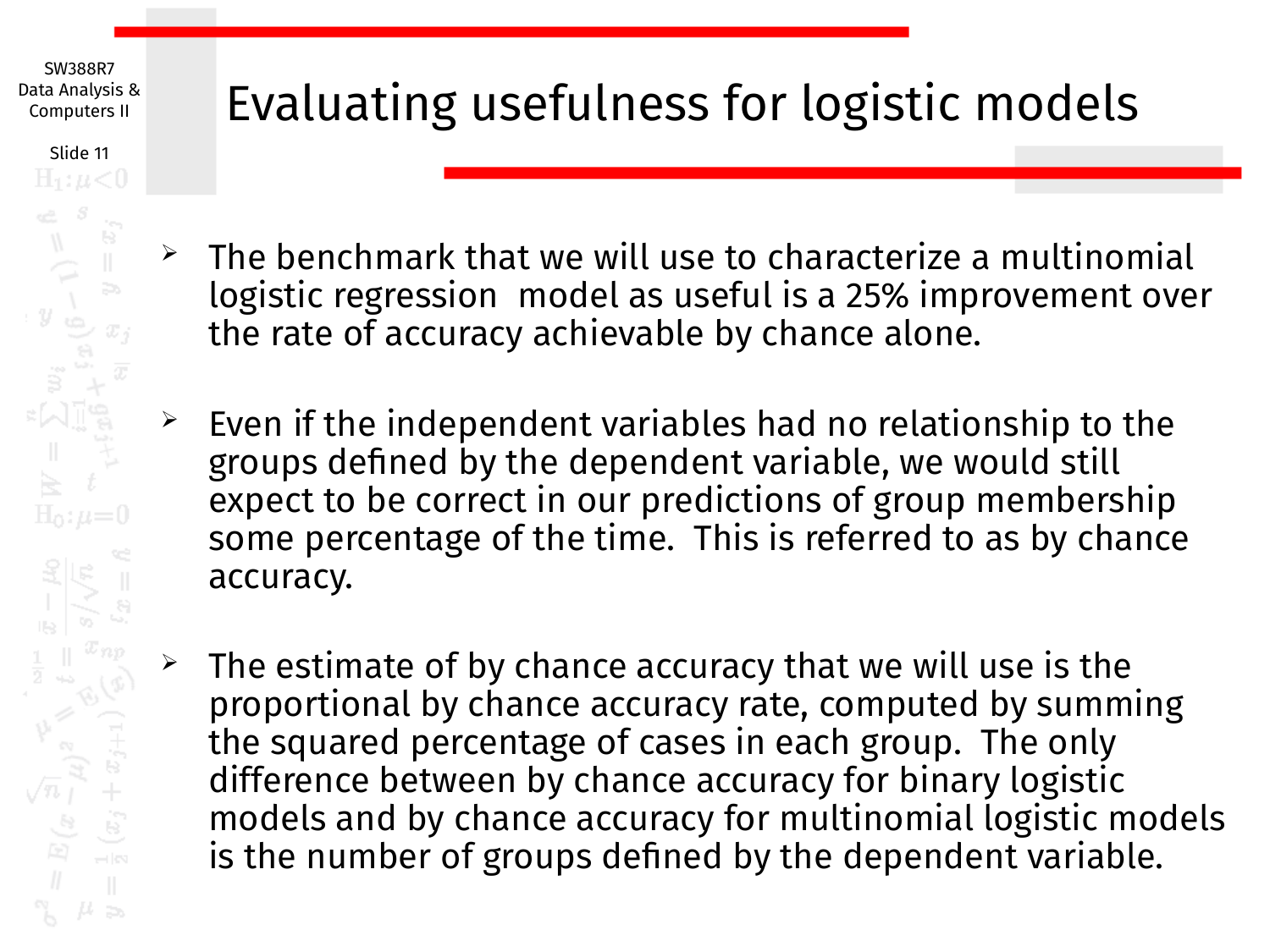

SW388R7
Data Analysis & Computers II

Slide 11
# Evaluating usefulness for logistic models
The benchmark that we will use to characterize a multinomial logistic regression  model as useful is a 25% improvement over the rate of accuracy achievable by chance alone.

Even if the independent variables had no relationship to the groups defined by the dependent variable, we would still expect to be correct in our predictions of group membership some percentage of the time.  This is referred to as by chance accuracy.

The estimate of by chance accuracy that we will use is the proportional by chance accuracy rate, computed by summing the squared percentage of cases in each group.  The only difference between by chance accuracy for binary logistic models and by chance accuracy for multinomial logistic models is the number of groups defined by the dependent variable.